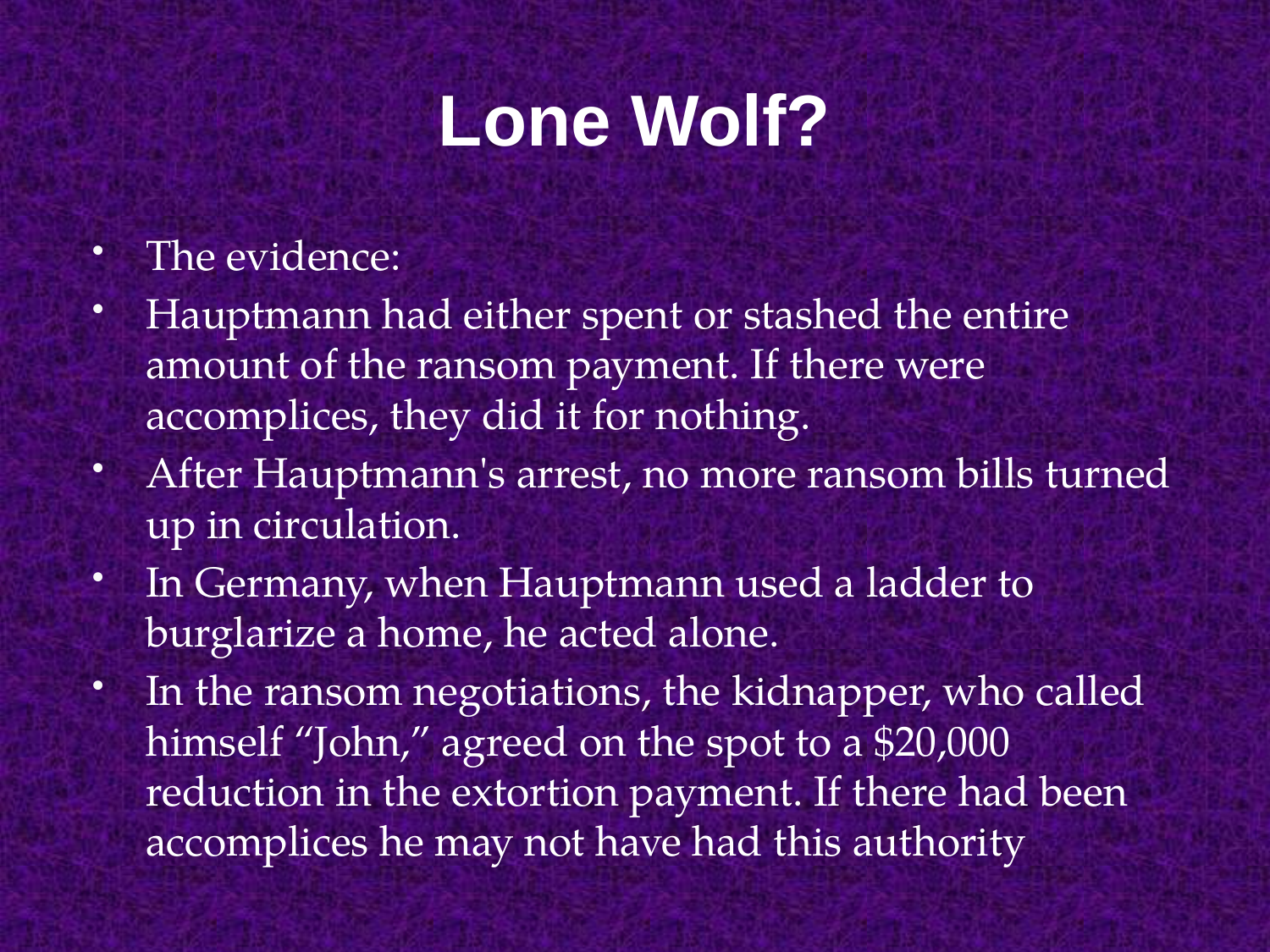

# Lone Wolf?
The evidence:
Hauptmann had either spent or stashed the entire amount of the ransom payment. If there were accomplices, they did it for nothing.
After Hauptmann's arrest, no more ransom bills turned up in circulation.
In Germany, when Hauptmann used a ladder to burglarize a home, he acted alone.
In the ransom negotiations, the kidnapper, who called himself “John,” agreed on the spot to a $20,000 reduction in the extortion payment. If there had been accomplices he may not have had this authority